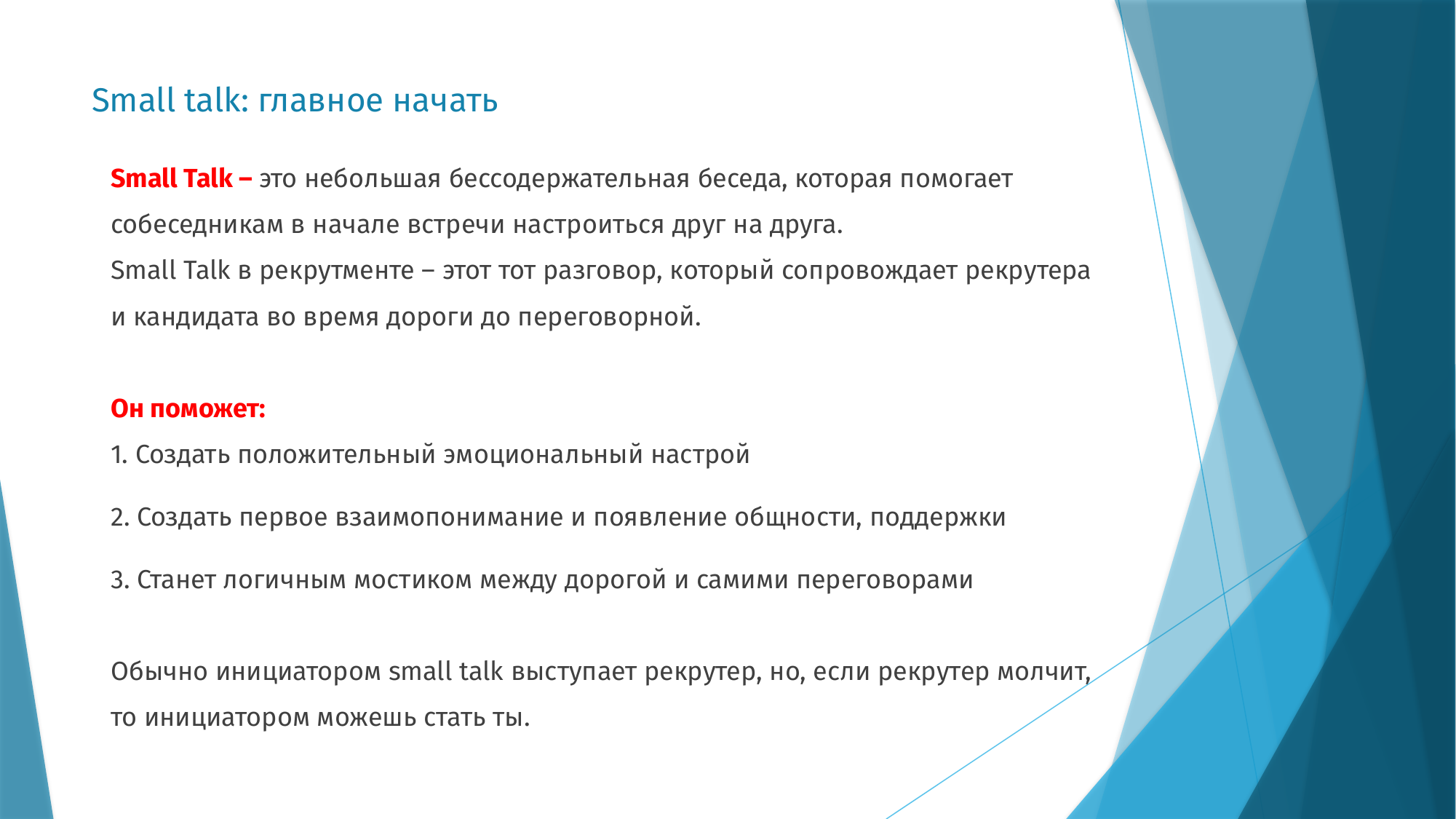

# Small talk: главное начать
Small Talk – это небольшая бессодержательная беседа, которая помогает
собеседникам в начале встречи настроиться друг на друга.
Small Talk в рекрутменте – этот тот разговор, который сопровождает рекрутера
и кандидата во время дороги до переговорной.

Он поможет:
1. Создать положительный эмоциональный настрой 
2. Создать первое взаимопонимание и появление общности, поддержки 
3. Станет логичным мостиком между дорогой и самими переговорами

Обычно инициатором small talk выступает рекрутер, но, если рекрутер молчит,
то инициатором можешь стать ты.